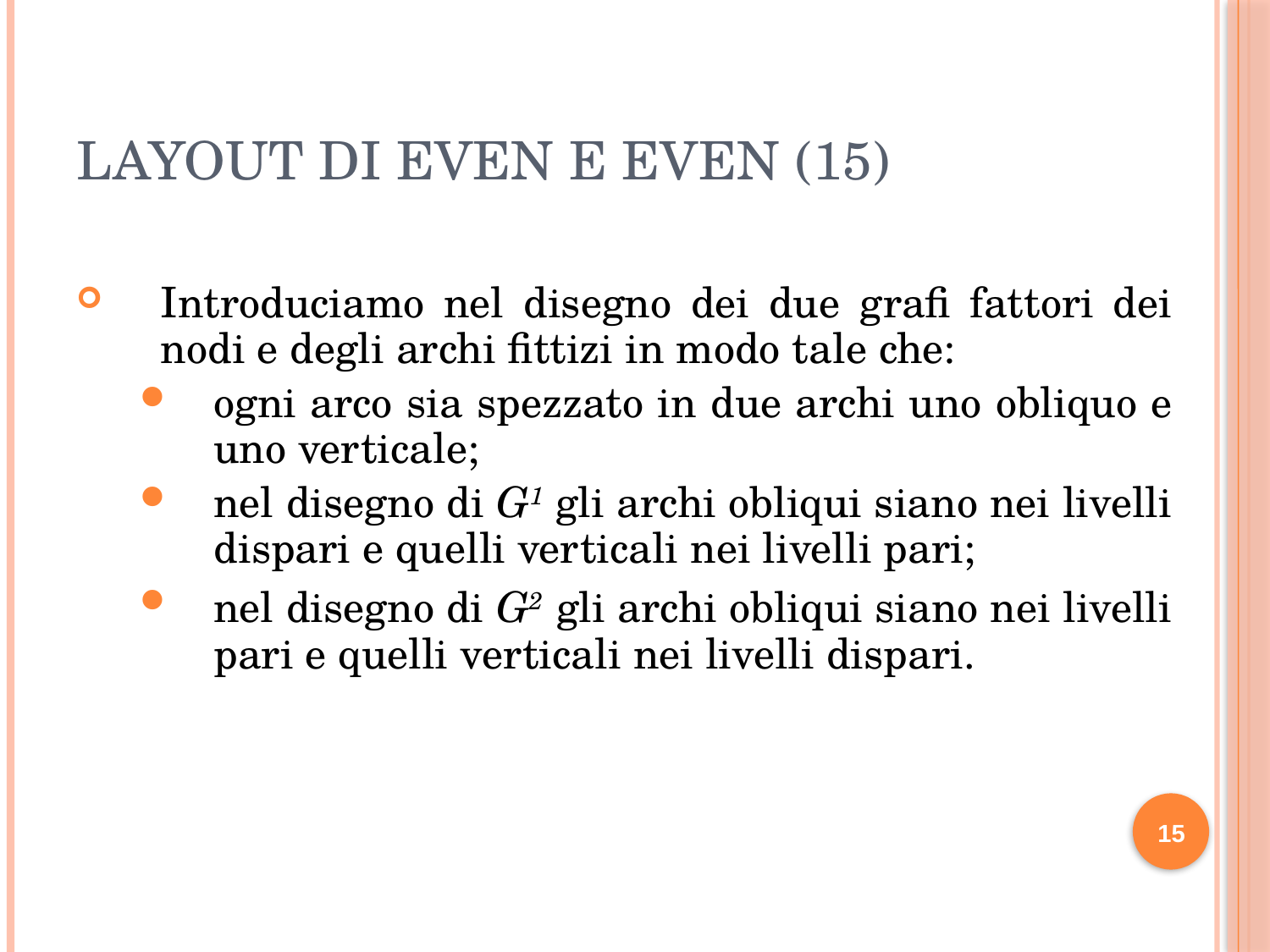

# Layout di Even e Even (15)
Introduciamo nel disegno dei due grafi fattori dei nodi e degli archi fittizi in modo tale che:
ogni arco sia spezzato in due archi uno obliquo e uno verticale;
nel disegno di G1 gli archi obliqui siano nei livelli dispari e quelli verticali nei livelli pari;
nel disegno di G2  gli archi obliqui siano nei livelli pari e quelli verticali nei livelli dispari.
15